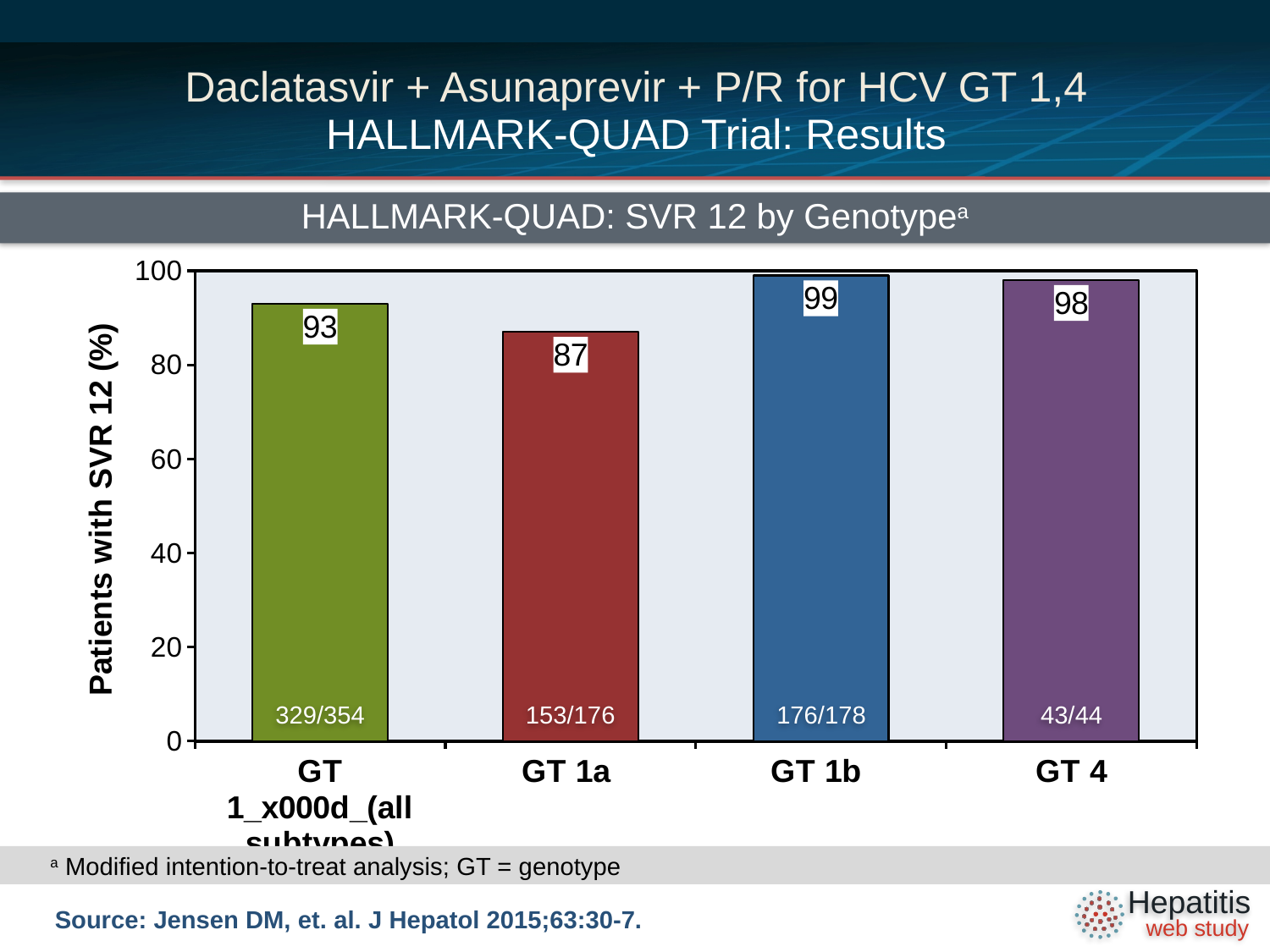

# Daclatasvir + Asunaprevir + P/R for HCV GT 1,4 HALLMARK-QUAD Trial: Results
HALLMARK-QUAD: SVR 12 by Genotypea

### Chart

| Category |  |
|---|---|
| GT 1_x000d_(all subtypes) | 93.0 |
| GT 1a  | 87.0 |
| GT 1b  | 99.0 |
| GT 4 | 98.0 |
329/354
153/176
176/178
43/44
a Modified intention-to-treat analysis; GT = genotype
Source: Jensen DM, et. al. J Hepatol 2015;63:30-7.